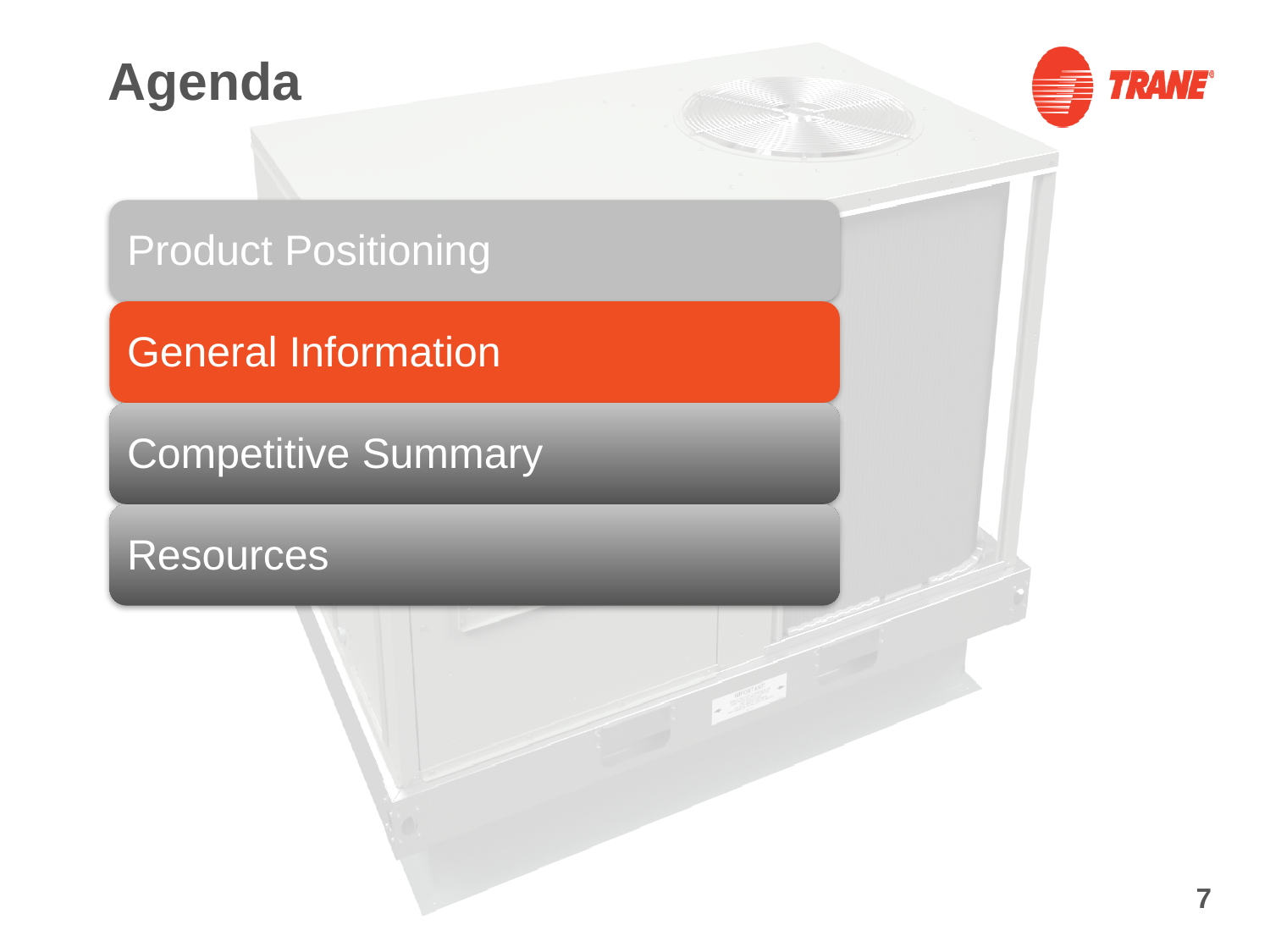

Agenda
Competitive Summary
Product Positioning
General Information
Resources